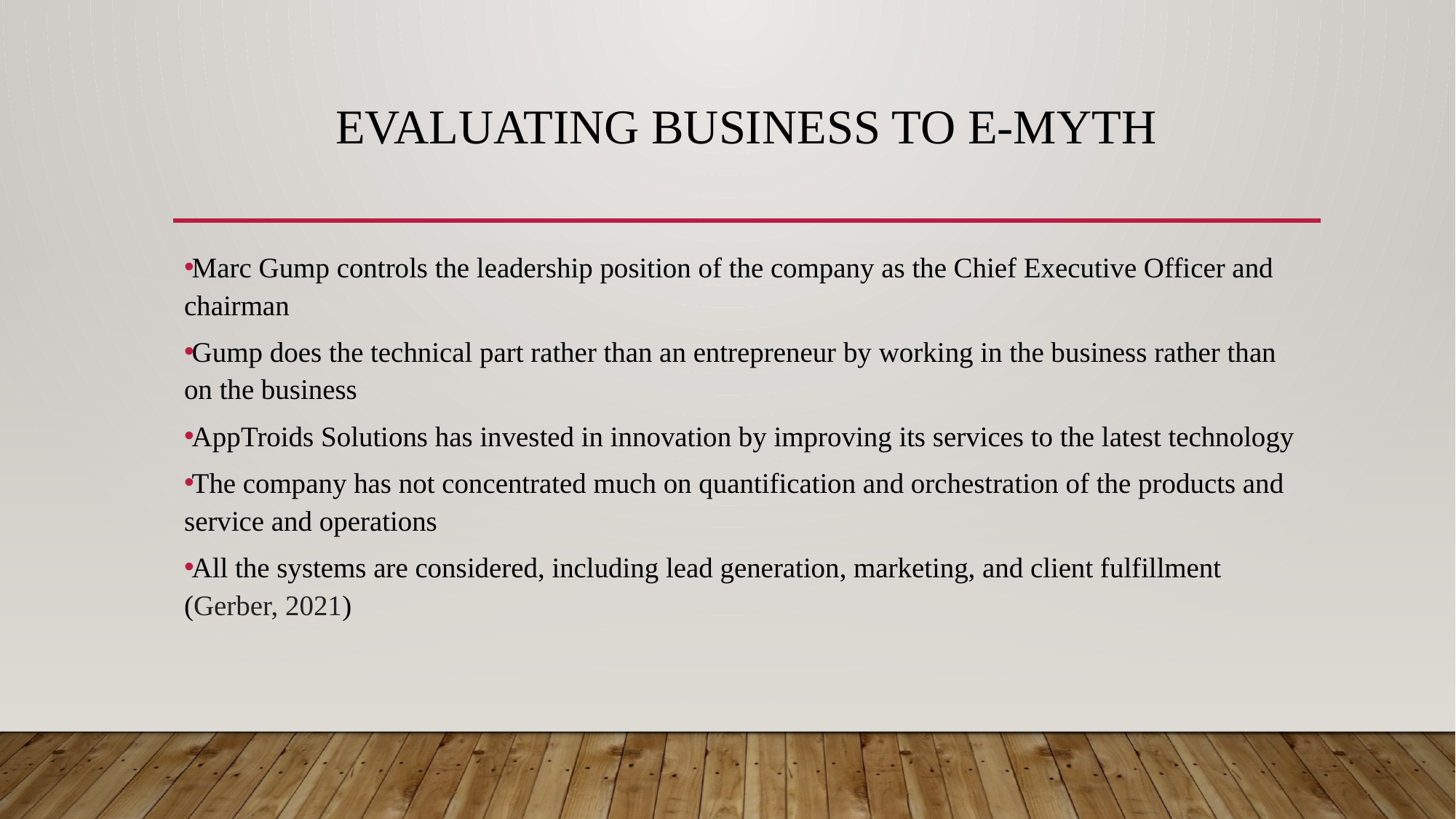

# Evaluating business to E-Myth
Marc Gump controls the leadership position of the company as the Chief Executive Officer and chairman
Gump does the technical part rather than an entrepreneur by working in the business rather than on the business
AppTroids Solutions has invested in innovation by improving its services to the latest technology
The company has not concentrated much on quantification and orchestration of the products and service and operations
All the systems are considered, including lead generation, marketing, and client fulfillment (Gerber, 2021)